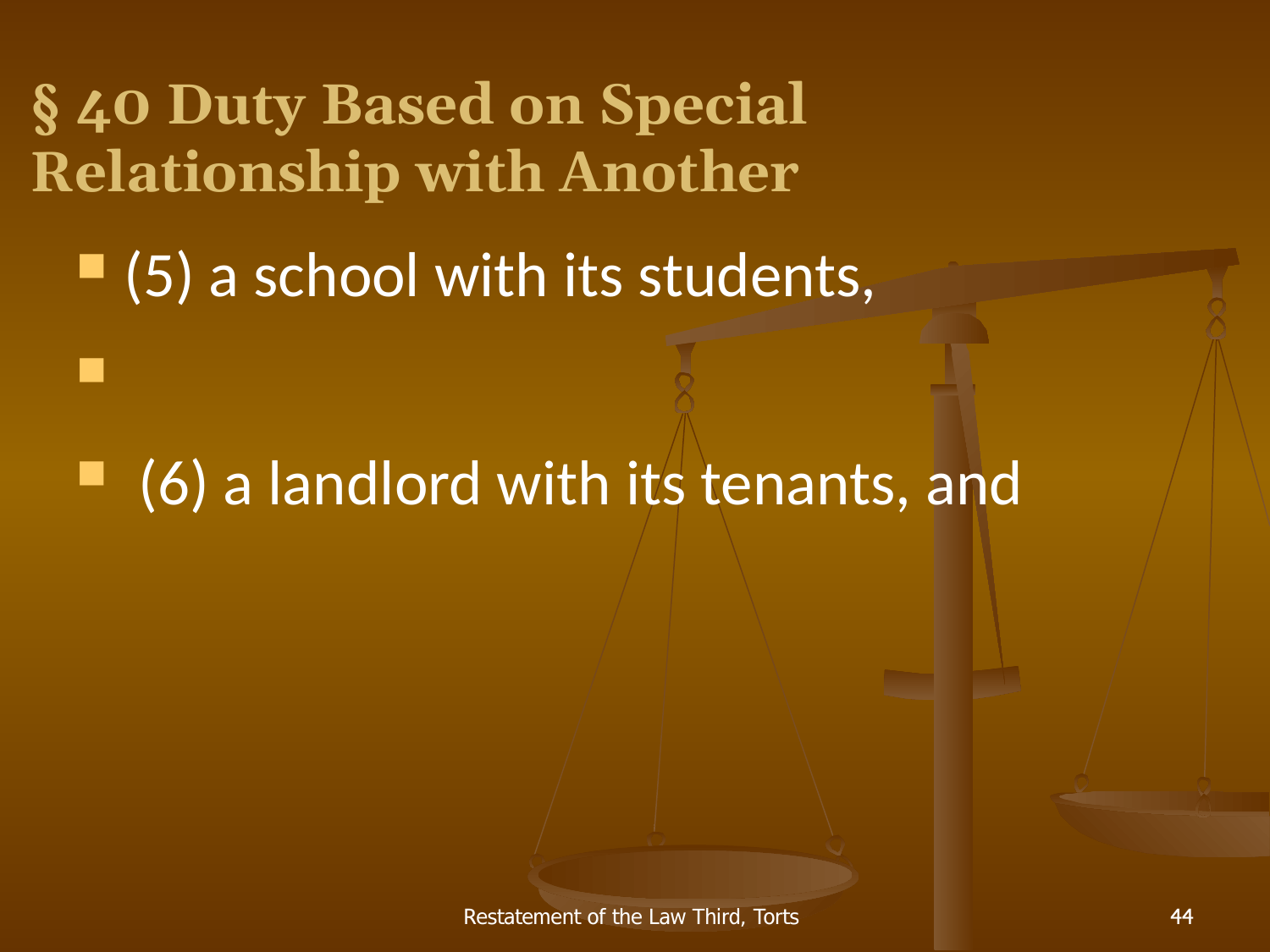

# § 40 Duty Based on Special Relationship with Another
(5) a school with its students,

 (6) a landlord with its tenants, and

Restatement of the Law Third, Torts
44